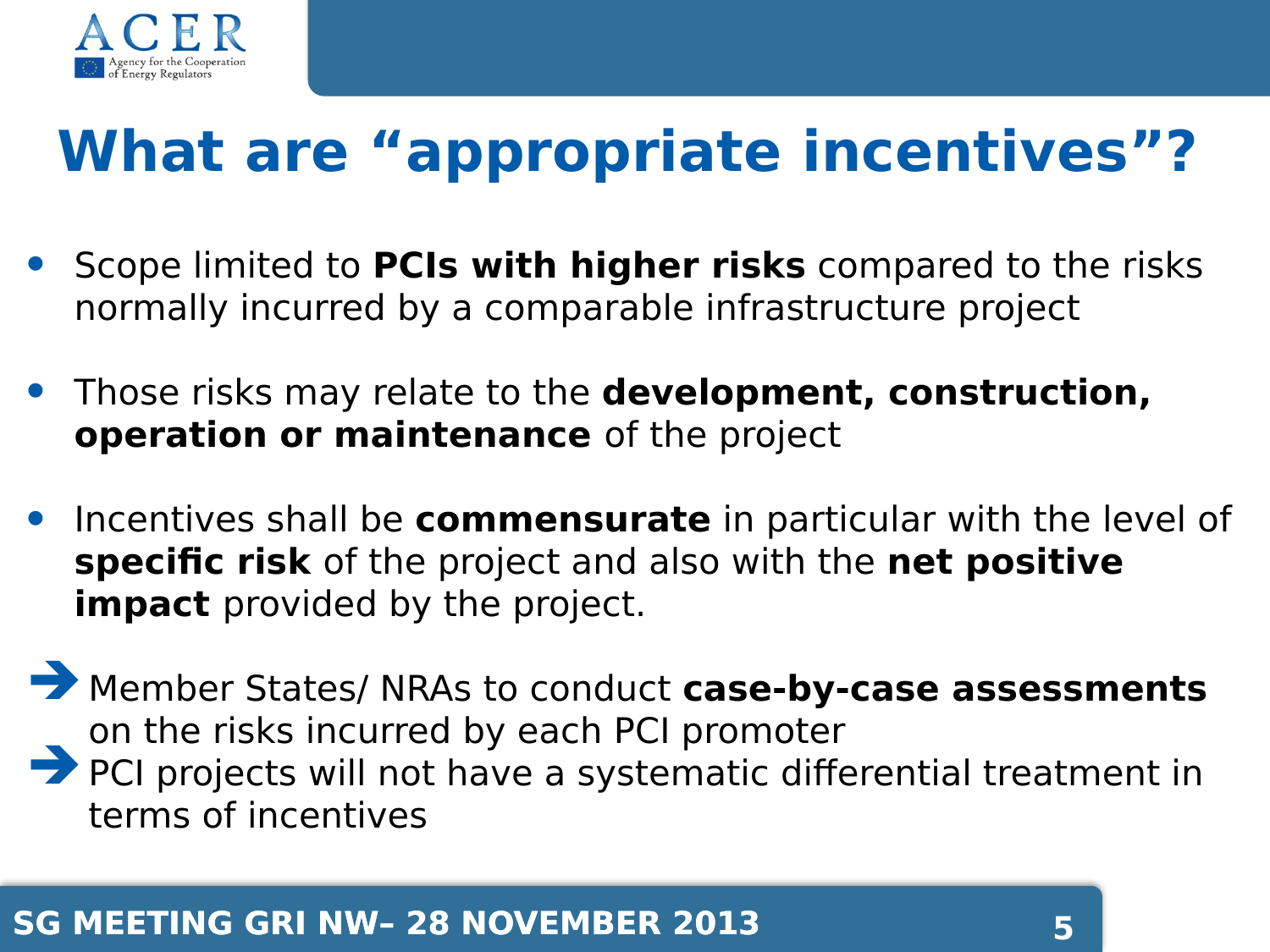

# What are “appropriate incentives”?
Scope limited to PCIs with higher risks compared to the risks normally incurred by a comparable infrastructure project

Those risks may relate to the development, construction, operation or maintenance of the project

Incentives shall be commensurate in particular with the level of specific risk of the project and also with the net positive impact provided by the project.

Member States/ NRAs to conduct case-by-case assessments on the risks incurred by each PCI promoter
PCI projects will not have a systematic differential treatment in terms of incentives